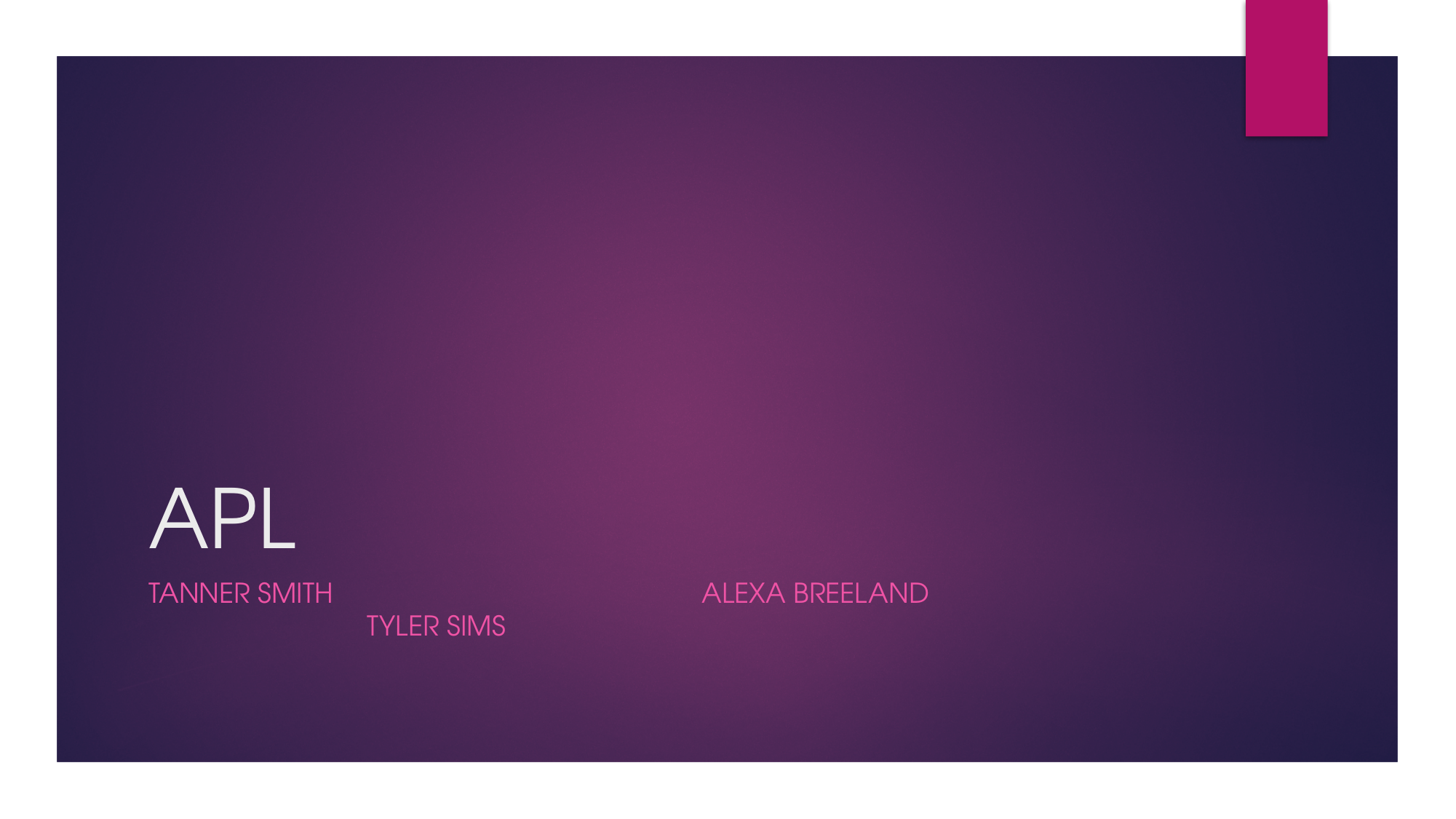

# APL
Tanner Smith				 Alexa Breeland				Tyler Sims